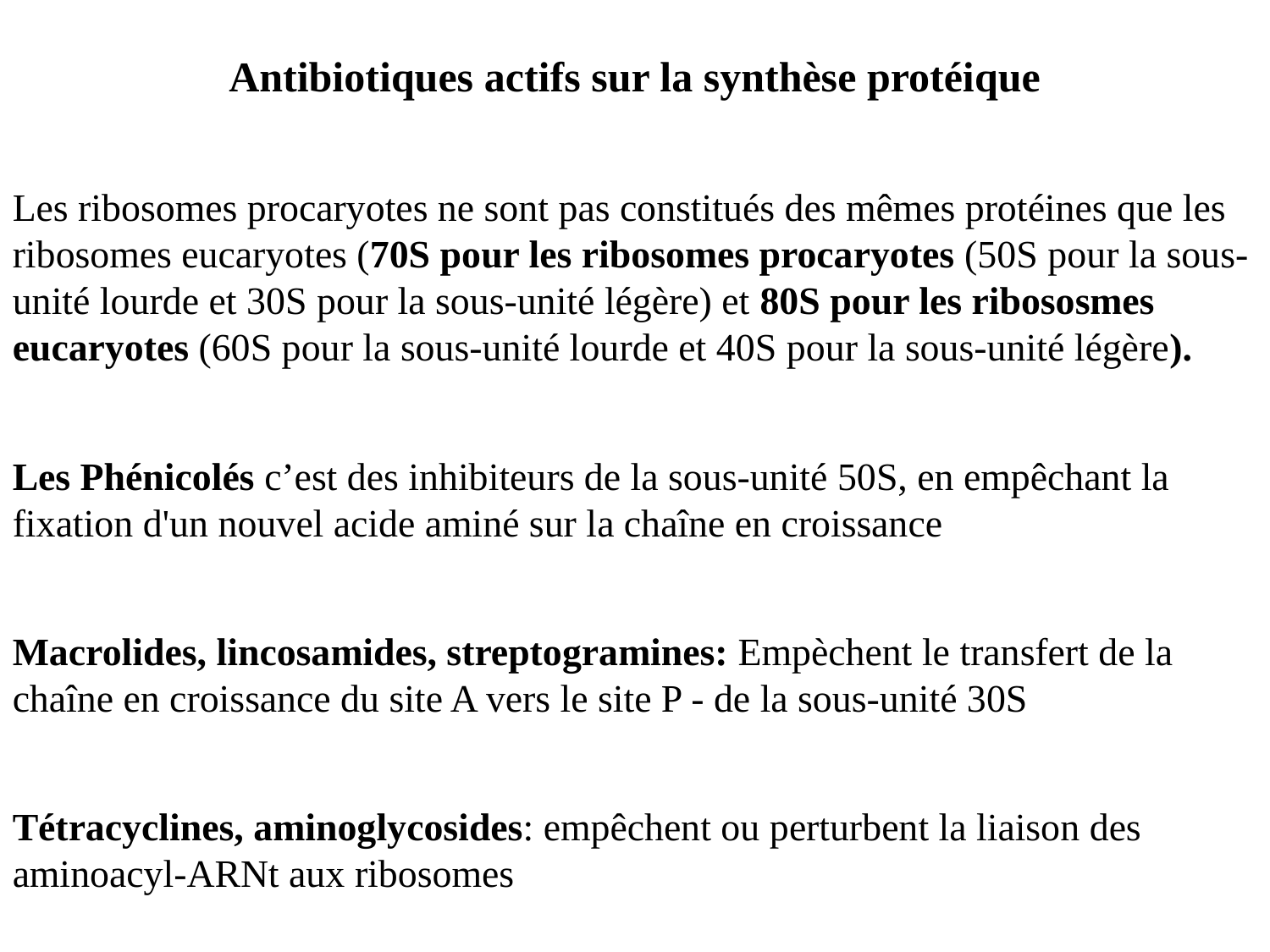

Antibiotiques actifs sur la synthèse protéique
Les ribosomes procaryotes ne sont pas constitués des mêmes protéines que les ribosomes eucaryotes (70S pour les ribosomes procaryotes (50S pour la sous-unité lourde et 30S pour la sous-unité légère) et 80S pour les ribososmes eucaryotes (60S pour la sous-unité lourde et 40S pour la sous-unité légère).
Les Phénicolés c’est des inhibiteurs de la sous-unité 50S, en empêchant la fixation d'un nouvel acide aminé sur la chaîne en croissance
Macrolides, lincosamides, streptogramines: Empèchent le transfert de la chaîne en croissance du site A vers le site P - de la sous-unité 30S
Tétracyclines, aminoglycosides: empêchent ou perturbent la liaison des aminoacyl-ARNt aux ribosomes